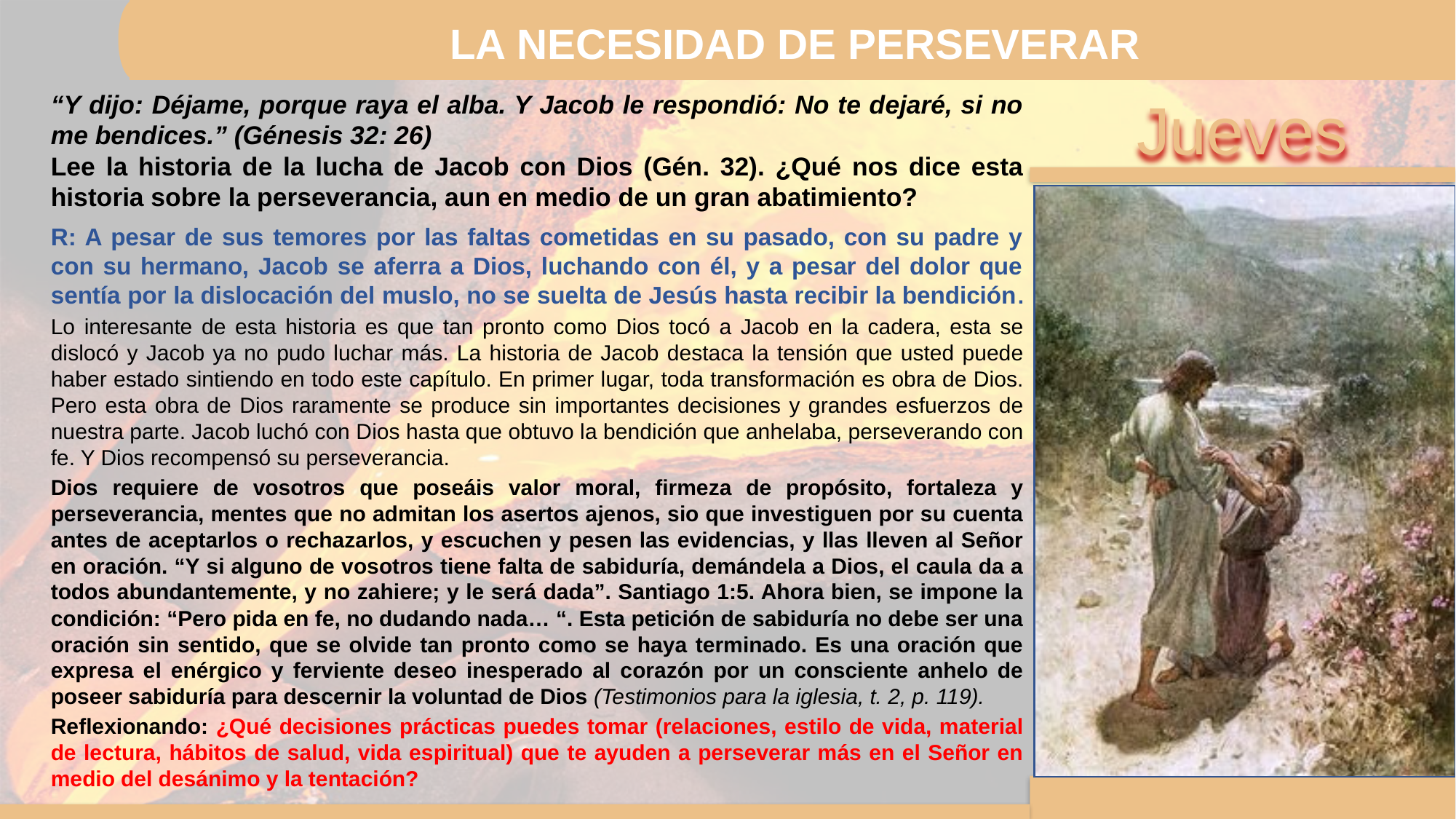

LA NECESIDAD DE PERSEVERAR
“Y dijo: Déjame, porque raya el alba. Y Jacob le respondió: No te dejaré, si no me bendices.” (Génesis 32: 26)
Lee la historia de la lucha de Jacob con Dios (Gén. 32). ¿Qué nos dice esta historia sobre la perseverancia, aun en medio de un gran abatimiento?

R: A pesar de sus temores por las faltas cometidas en su pasado, con su padre y con su hermano, Jacob se aferra a Dios, luchando con él, y a pesar del dolor que sentía por la dislocación del muslo, no se suelta de Jesús hasta recibir la bendición.
Lo interesante de esta historia es que tan pronto como Dios tocó a Jacob en la cadera, esta se dislocó y Jacob ya no pudo luchar más. La historia de Jacob destaca la tensión que usted puede haber estado sintiendo en todo este capítulo. En primer lugar, toda transformación es obra de Dios. Pero esta obra de Dios raramente se produce sin importantes decisiones y grandes esfuerzos de nuestra parte. Jacob luchó con Dios hasta que obtuvo la bendición que anhelaba, perseverando con fe. Y Dios recompensó su perseverancia.
Dios requiere de vosotros que poseáis valor moral, firmeza de propósito, fortaleza y perseverancia, mentes que no admitan los asertos ajenos, sio que investiguen por su cuenta antes de aceptarlos o rechazarlos, y escuchen y pesen las evidencias, y llas lleven al Señor en oración. “Y si alguno de vosotros tiene falta de sabiduría, demándela a Dios, el caula da a todos abundantemente, y no zahiere; y le será dada”. Santiago 1:5. Ahora bien, se impone la condición: “Pero pida en fe, no dudando nada… “. Esta petición de sabiduría no debe ser una oración sin sentido, que se olvide tan pronto como se haya terminado. Es una oración que expresa el enérgico y ferviente deseo inesperado al corazón por un consciente anhelo de poseer sabiduría para descernir la voluntad de Dios (Testimonios para la iglesia, t. 2, p. 119).
Reflexionando: ¿Qué decisiones prácticas puedes tomar (relaciones, estilo de vida, material de lectura, hábitos de salud, vida espiritual) que te ayuden a perseverar más en el Señor en medio del desánimo y la tentación?